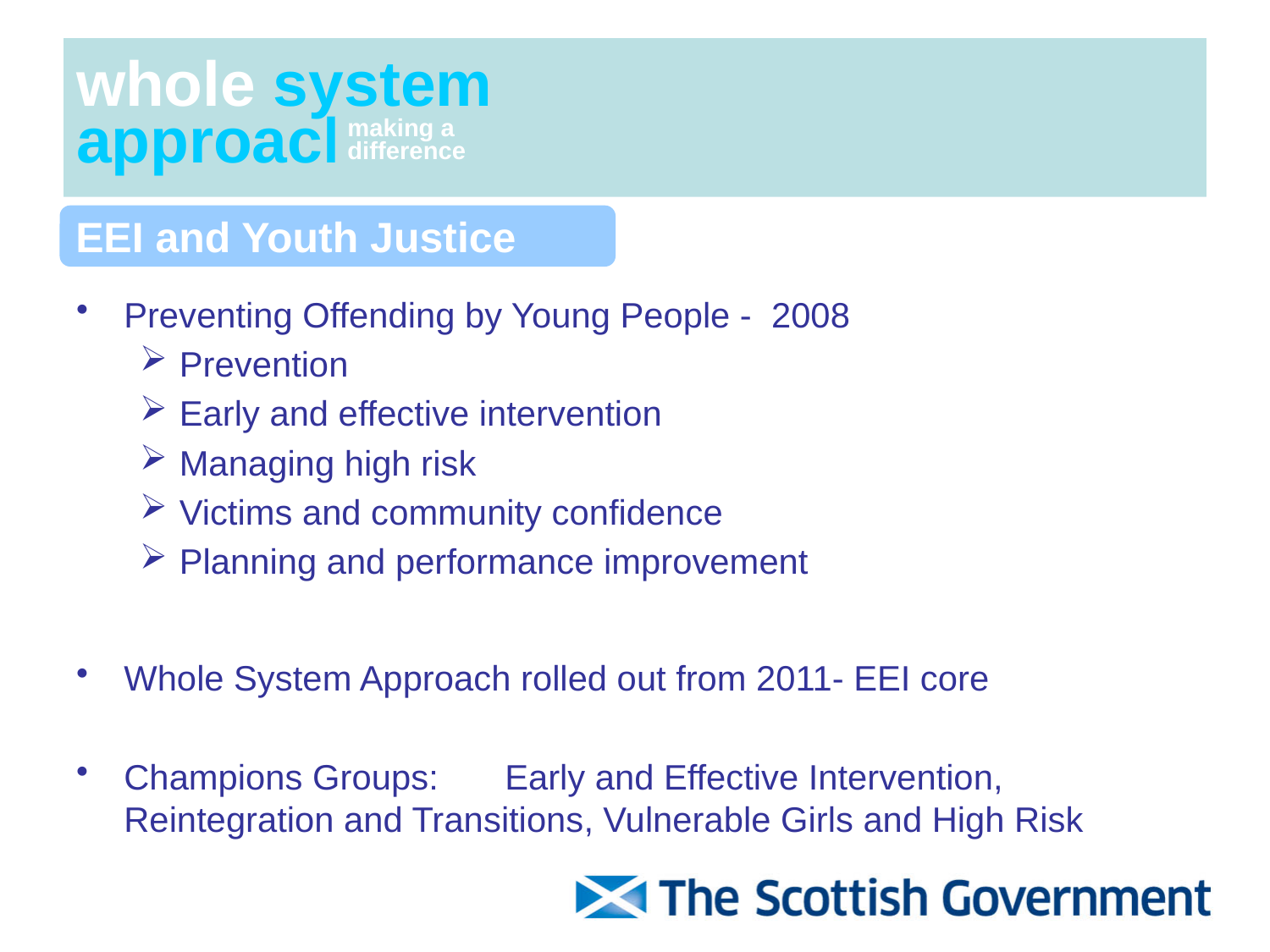

# whole system approach
making a
difference
EEI and Youth Justice
Preventing Offending by Young People -  2008
Prevention
Early and effective intervention
Managing high risk
Victims and community confidence
Planning and performance improvement

Whole System Approach rolled out from 2011- EEI core

Champions Groups: 	Early and Effective Intervention, Reintegration and Transitions, Vulnerable Girls and High Risk